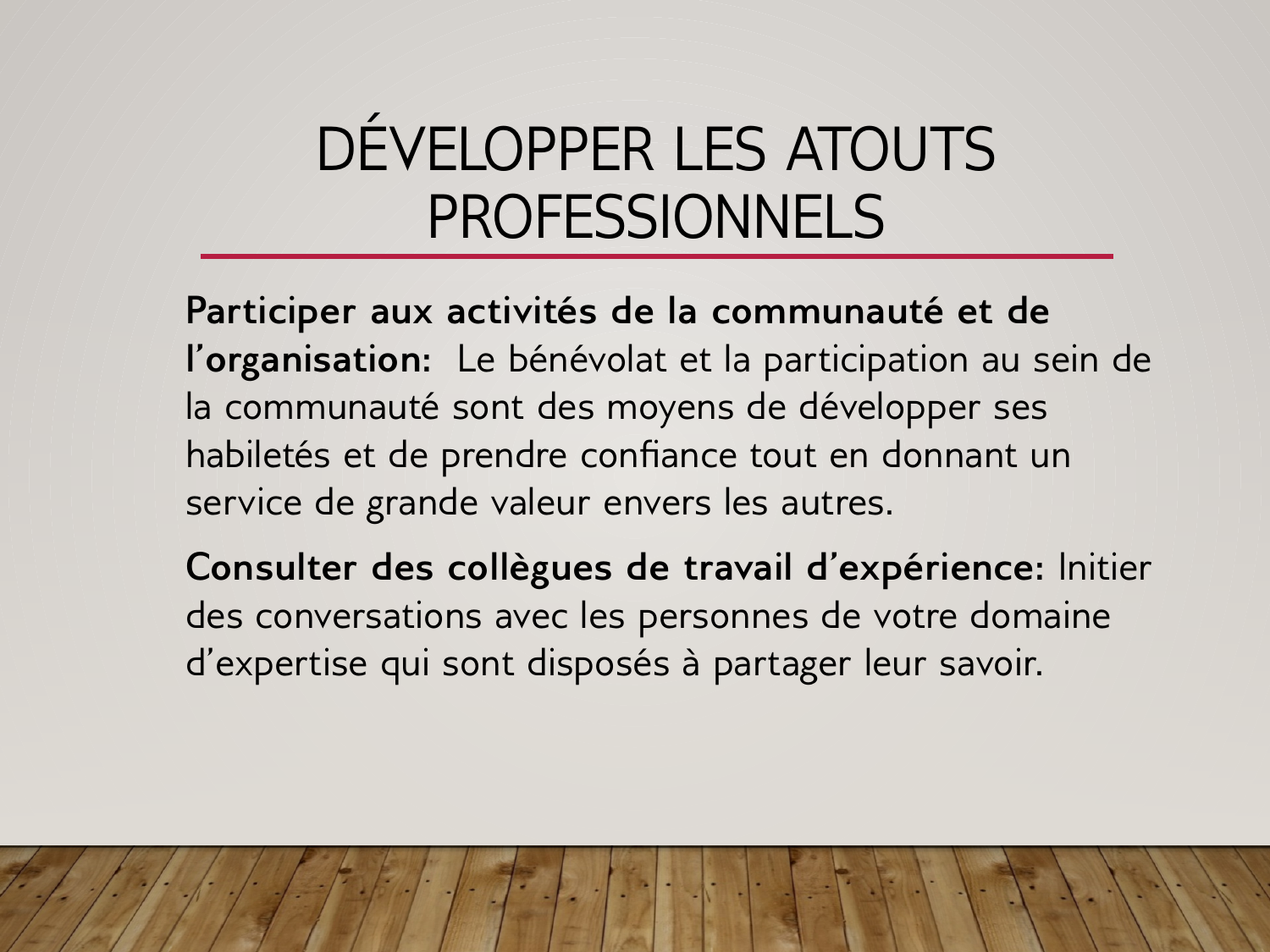

# Développer les atouts professionnels
Participer aux activités de la communauté et de l’organisation:  Le bénévolat et la participation au sein de la communauté sont des moyens de développer ses habiletés et de prendre confiance tout en donnant un service de grande valeur envers les autres.
Consulter des collègues de travail d’expérience: Initier des conversations avec les personnes de votre domaine d’expertise qui sont disposés à partager leur savoir.